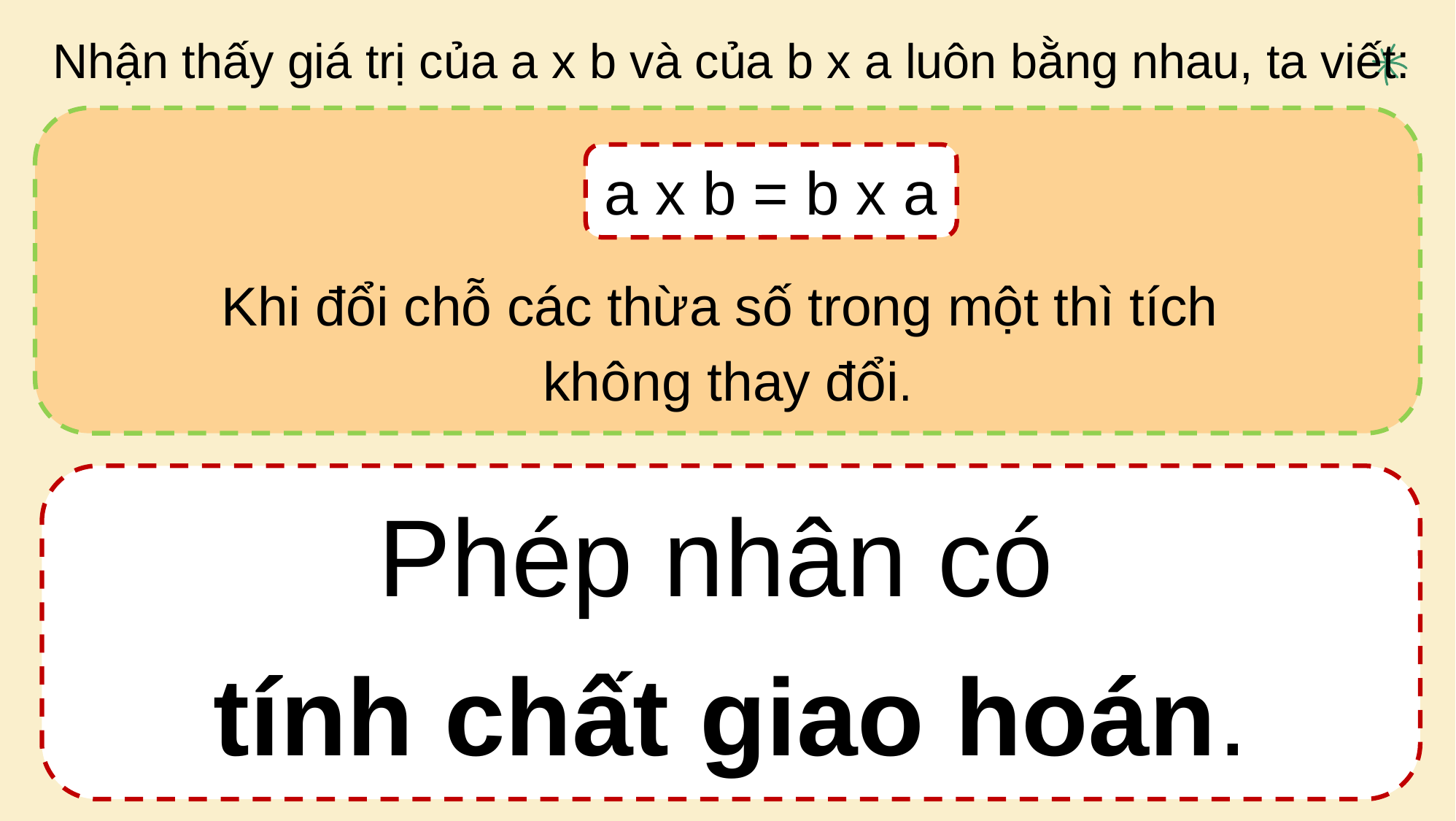

Nhận thấy giá trị của a x b và của b x a luôn bằng nhau, ta viết:

Khi đổi chỗ các thừa số trong một thì tích
không thay đổi.
a x b = b x a
Phép nhân có
tính chất giao hoán.